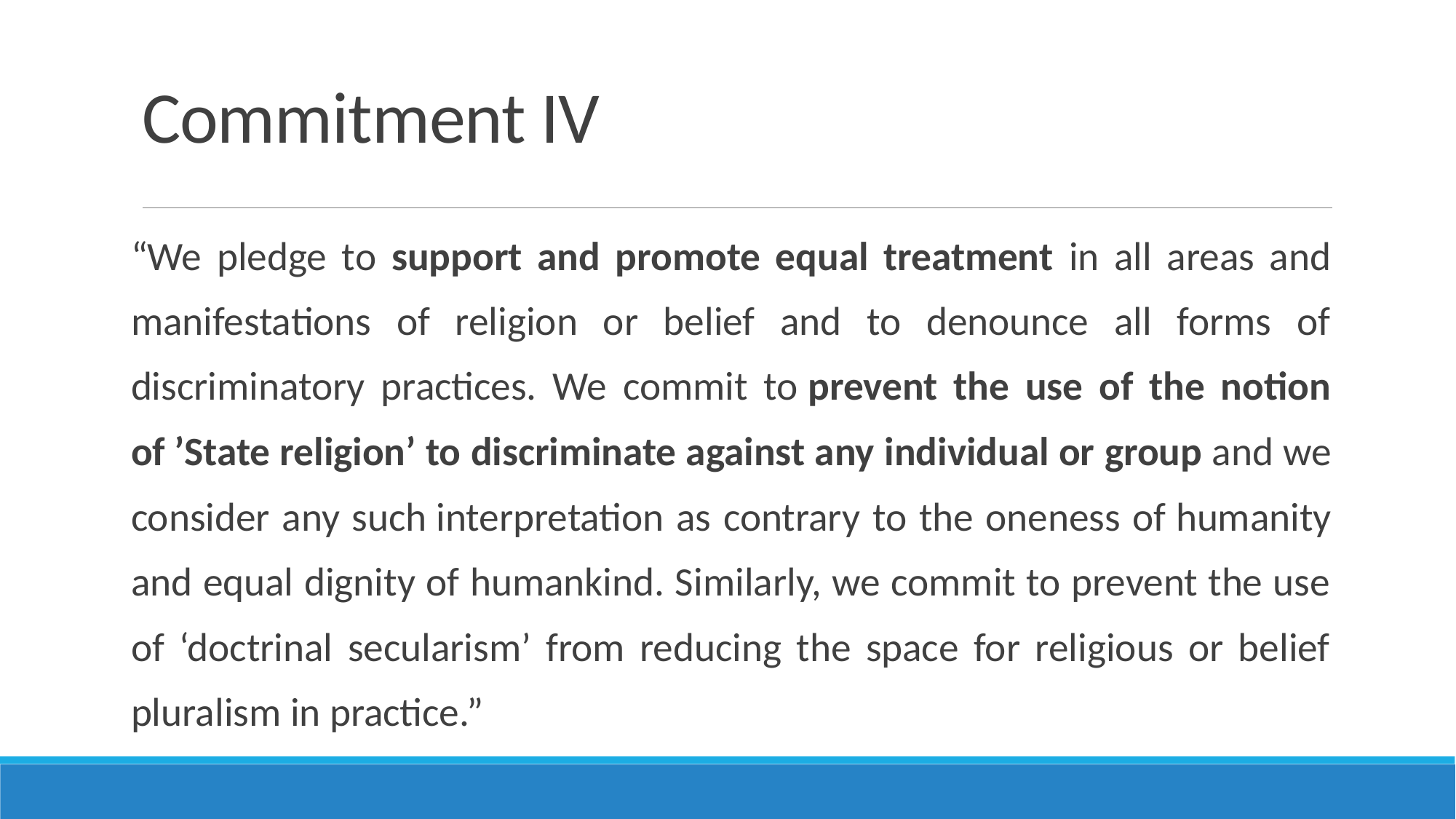

# Commitment IV
“We pledge to support and promote equal treatment in all areas and manifestations of religion or belief and to denounce all forms of discriminatory practices. We commit to prevent the use of the notion of ’State religion’ to discriminate against any individual or group and we consider any such interpretation as contrary to the oneness of humanity and equal dignity of humankind. Similarly, we commit to prevent the use of ‘doctrinal secularism’ from reducing the space for religious or belief pluralism in practice.”